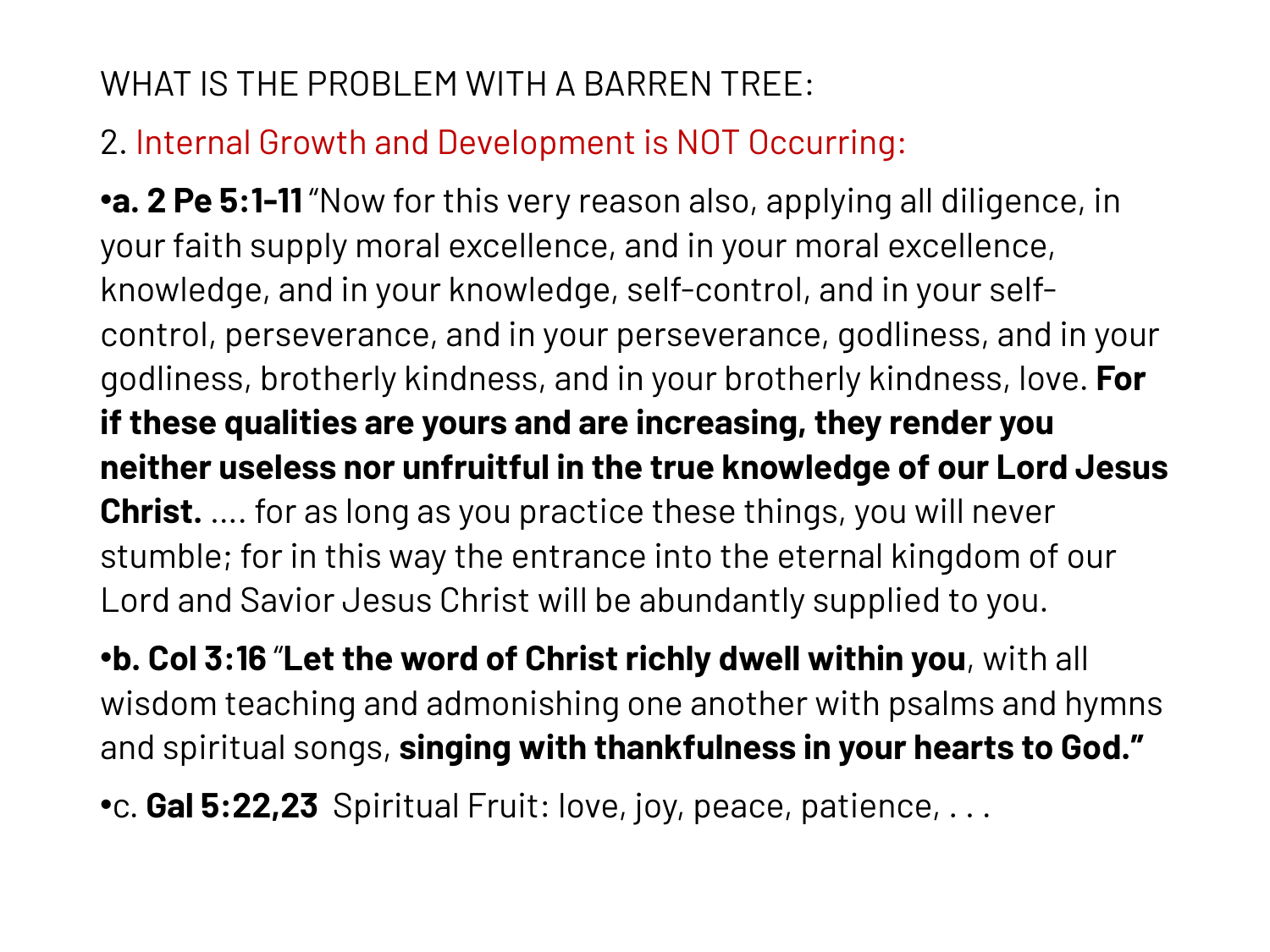

#
WHAT IS THE PROBLEM WITH A BARREN TREE:
2. Internal Growth and Development is NOT Occurring:
a. 2 Pe 5:1-11 “Now for this very reason also, applying all diligence, in your faith supply moral excellence, and in your moral excellence, knowledge, and in your knowledge, self-control, and in your self-control, perseverance, and in your perseverance, godliness, and in your godliness, brotherly kindness, and in your brotherly kindness, love. For if these qualities are yours and are increasing, they render you neither useless nor unfruitful in the true knowledge of our Lord Jesus Christ. …. for as long as you practice these things, you will never stumble; for in this way the entrance into the eternal kingdom of our Lord and Savior Jesus Christ will be abundantly supplied to you.
b. Col 3:16 “Let the word of Christ richly dwell within you, with all wisdom teaching and admonishing one another with psalms and hymns and spiritual songs, singing with thankfulness in your hearts to God.”
c. Gal 5:22,23  Spiritual Fruit: love, joy, peace, patience, . . .